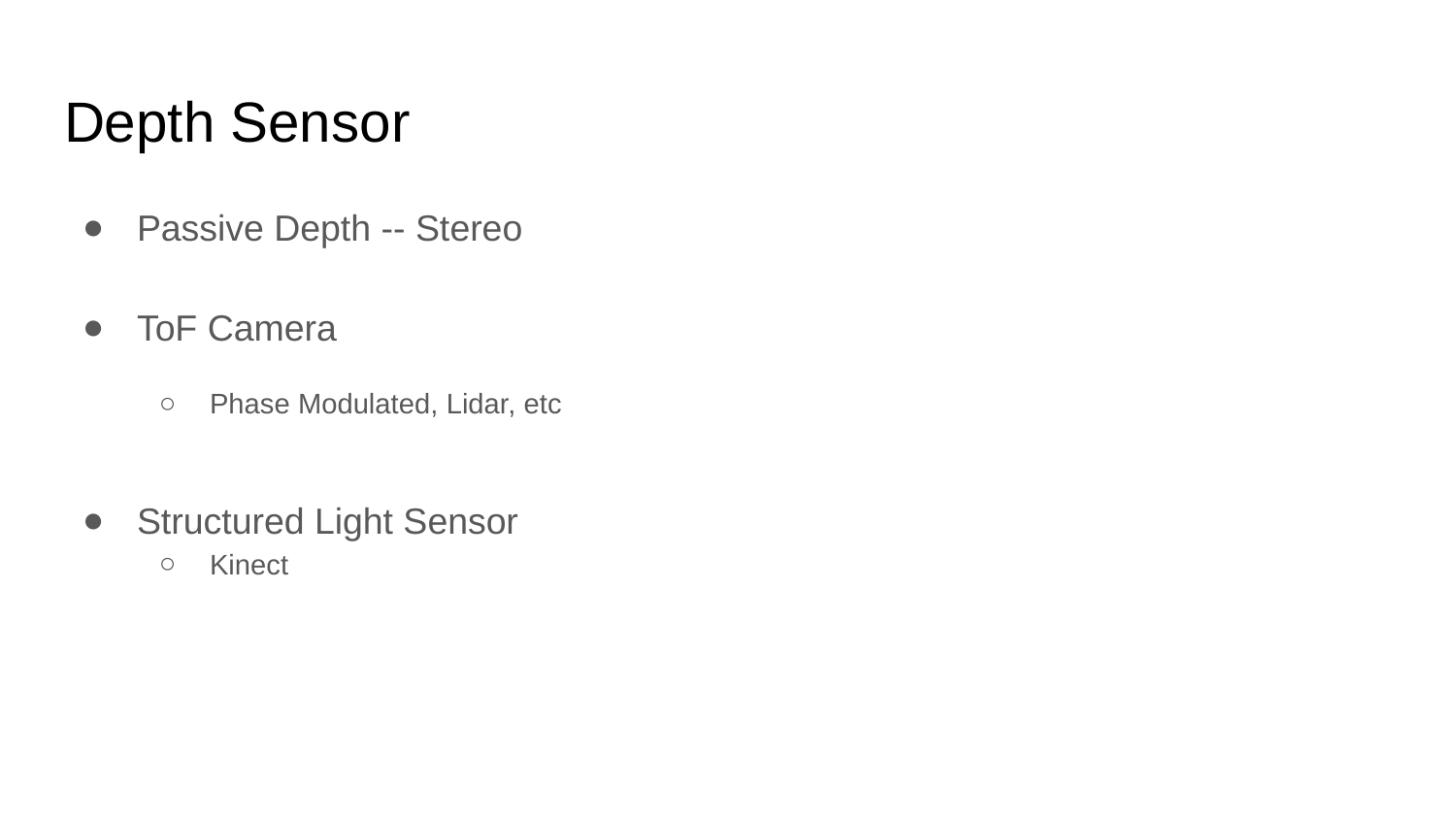

# Depth Sensor
Passive Depth -- Stereo

ToF Camera
Phase Modulated, Lidar, etc

Structured Light Sensor
Kinect